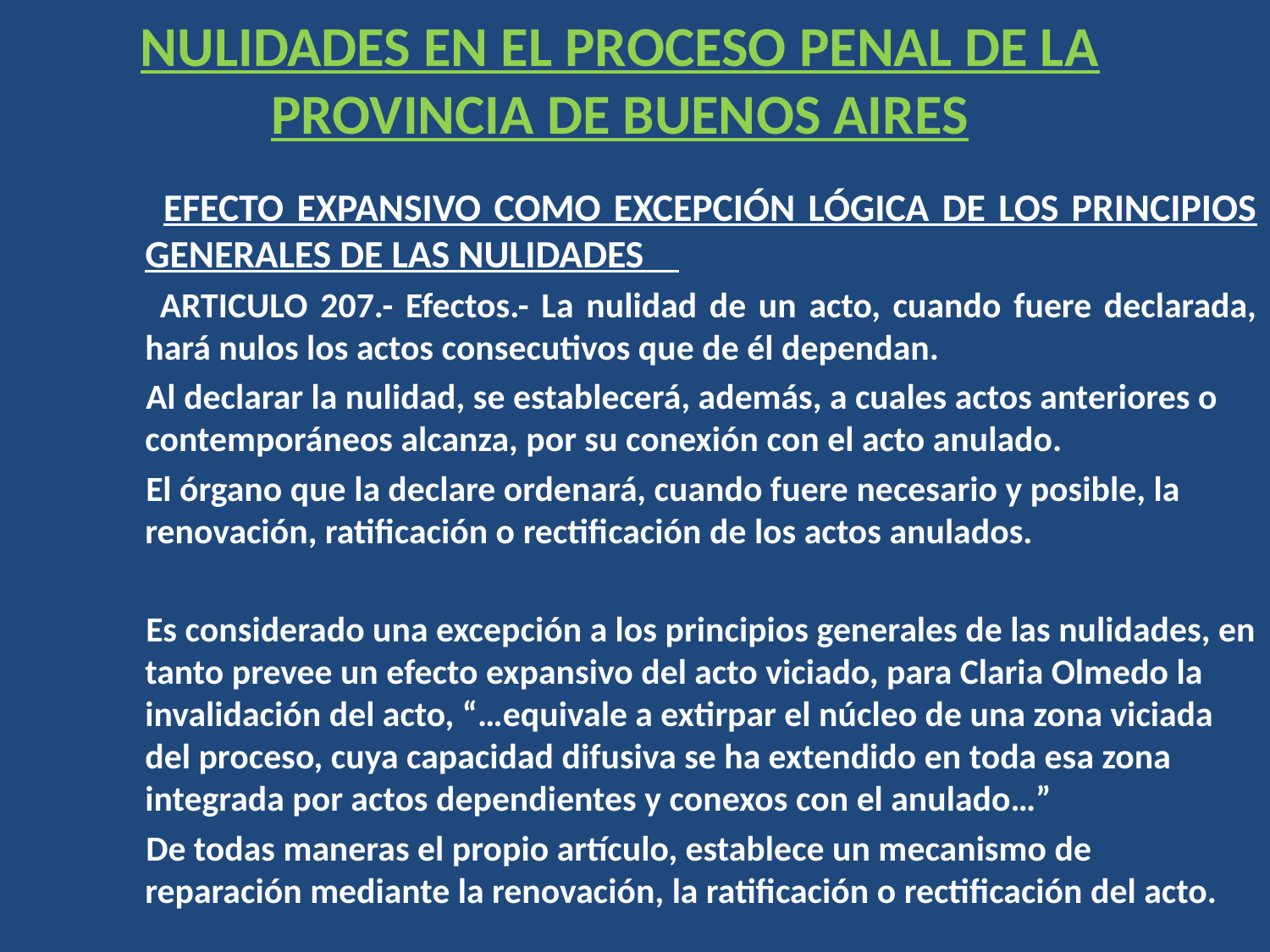

# NULIDADES EN EL PROCESO PENAL DE LA PROVINCIA DE BUENOS AIRES

     EFECTO EXPANSIVO COMO EXCEPCIÓN LÓGICA DE LOS PRINCIPIOS GENERALES DE LAS NULIDADES
     ARTICULO 207.- Efectos.- La nulidad de un acto, cuando fuere declarada, hará nulos los actos consecutivos que de él dependan.
      Al declarar la nulidad, se establecerá, además, a cuales actos anteriores o contemporáneos alcanza, por su conexión con el acto anulado.
      El órgano que la declare ordenará, cuando fuere necesario y posible, la renovación, ratificación o rectificación de los actos anulados.

      Es considerado una excepción a los principios generales de las nulidades, en tanto prevee un efecto expansivo del acto viciado, para Claria Olmedo la invalidación del acto, “…equivale a extirpar el núcleo de una zona viciada del proceso, cuya capacidad difusiva se ha extendido en toda esa zona integrada por actos dependientes y conexos con el anulado…”
      De todas maneras el propio artículo, establece un mecanismo de reparación mediante la renovación, la ratificación o rectificación del acto.